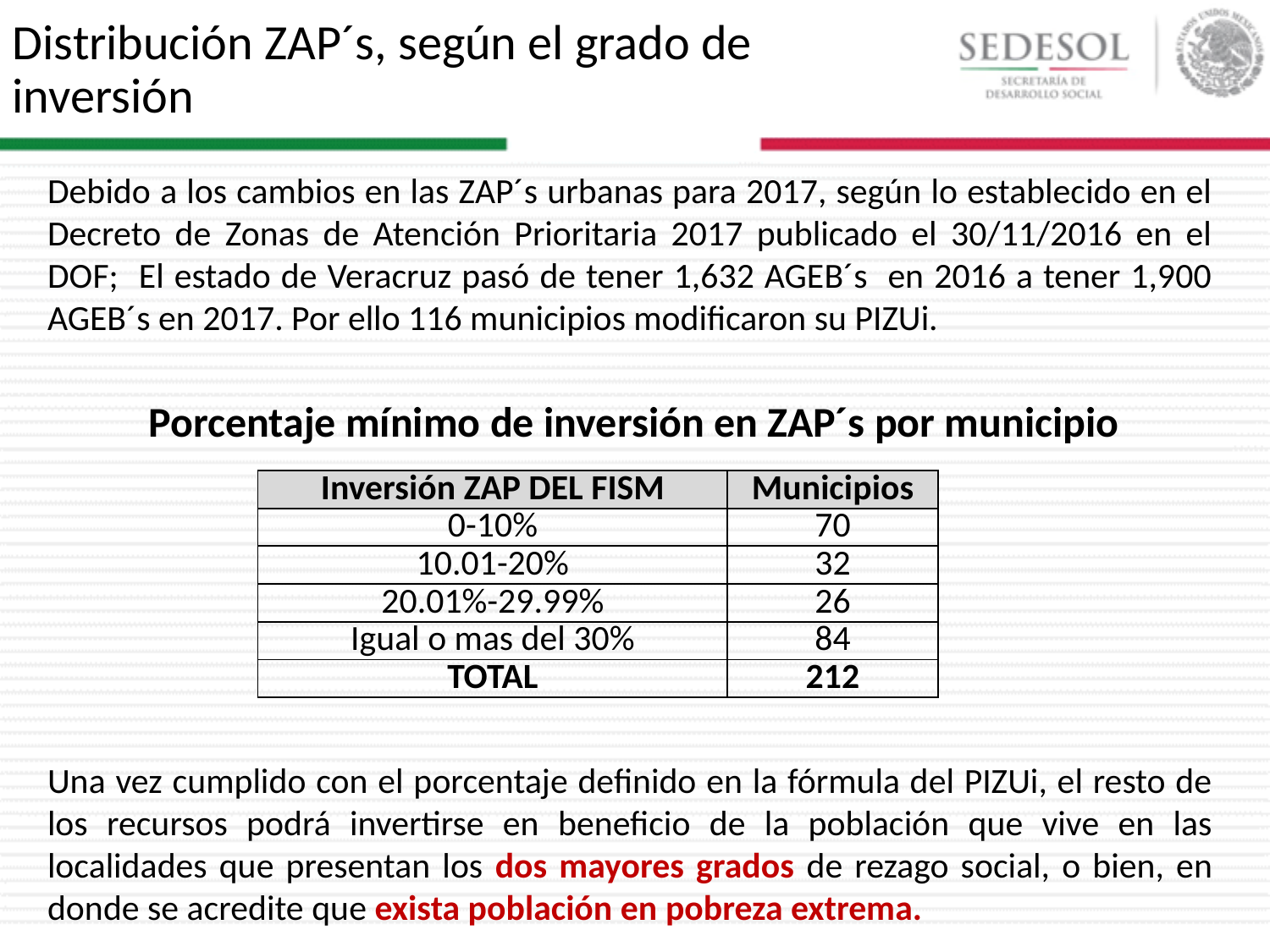

# Distribución ZAP´s, según el grado de inversión
Debido a los cambios en las ZAP´s urbanas para 2017, según lo establecido en el Decreto de Zonas de Atención Prioritaria 2017 publicado el 30/11/2016 en el DOF;  El estado de Veracruz pasó de tener 1,632 AGEB´s  en 2016 a tener 1,900 AGEB´s en 2017. Por ello 116 municipios modificaron su PIZUi.
Porcentaje mínimo de inversión en ZAP´s por municipio
| Inversión ZAP DEL FISM | Municipios |
| --- | --- |
| 0-10% | 70 |
| 10.01-20% | 32 |
| 20.01%-29.99% | 26 |
| Igual o mas del 30% | 84 |
| TOTAL | 212 |
Una vez cumplido con el porcentaje definido en la fórmula del PIZUi, el resto de los recursos podrá invertirse en beneficio de la población que vive en las localidades que presentan los dos mayores grados de rezago social, o bien, en donde se acredite que exista población en pobreza extrema.